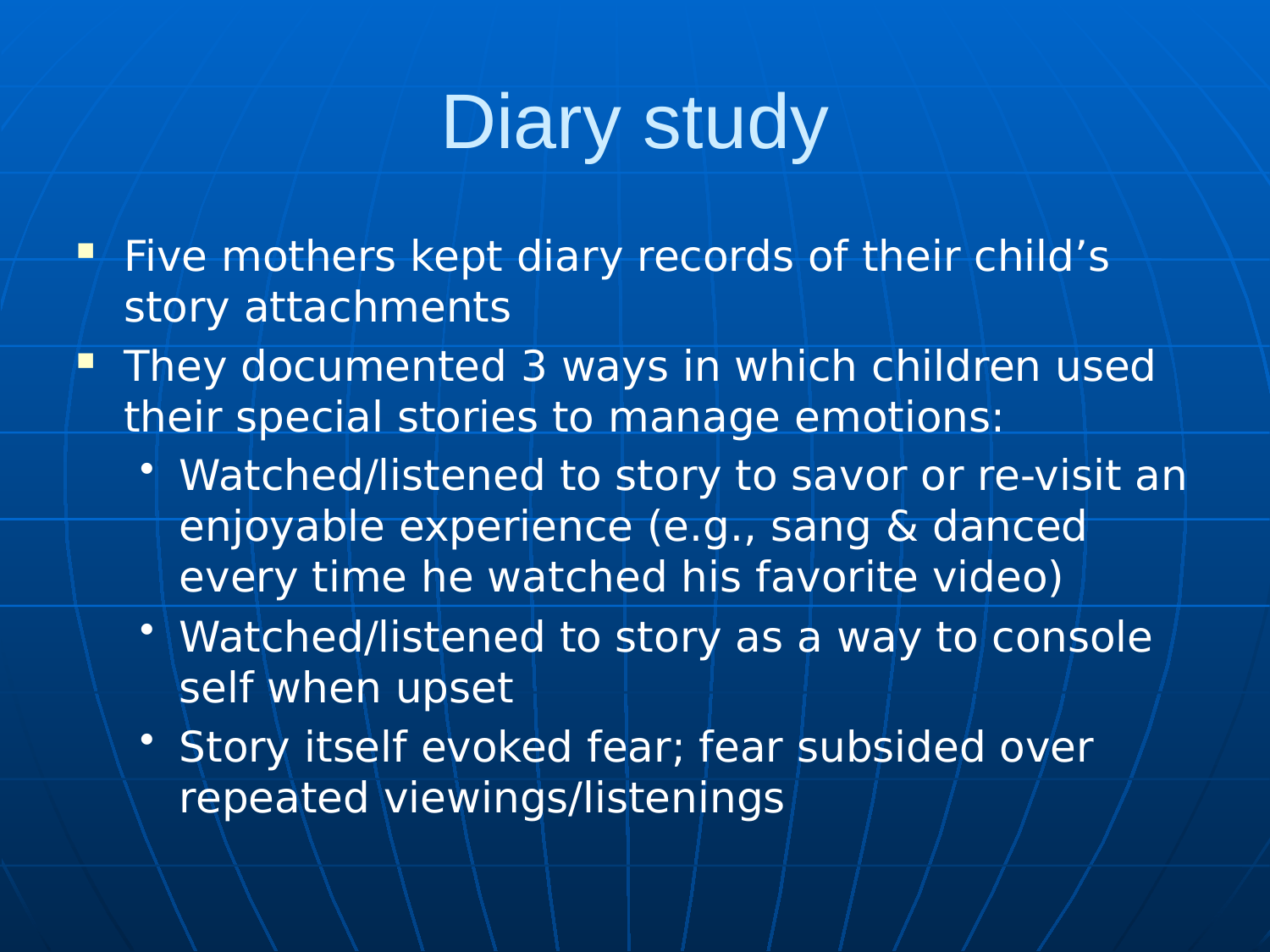

# Diary study
Five mothers kept diary records of their child’s story attachments
They documented 3 ways in which children used their special stories to manage emotions:
Watched/listened to story to savor or re-visit an enjoyable experience (e.g., sang & danced every time he watched his favorite video)
Watched/listened to story as a way to console self when upset
Story itself evoked fear; fear subsided over repeated viewings/listenings